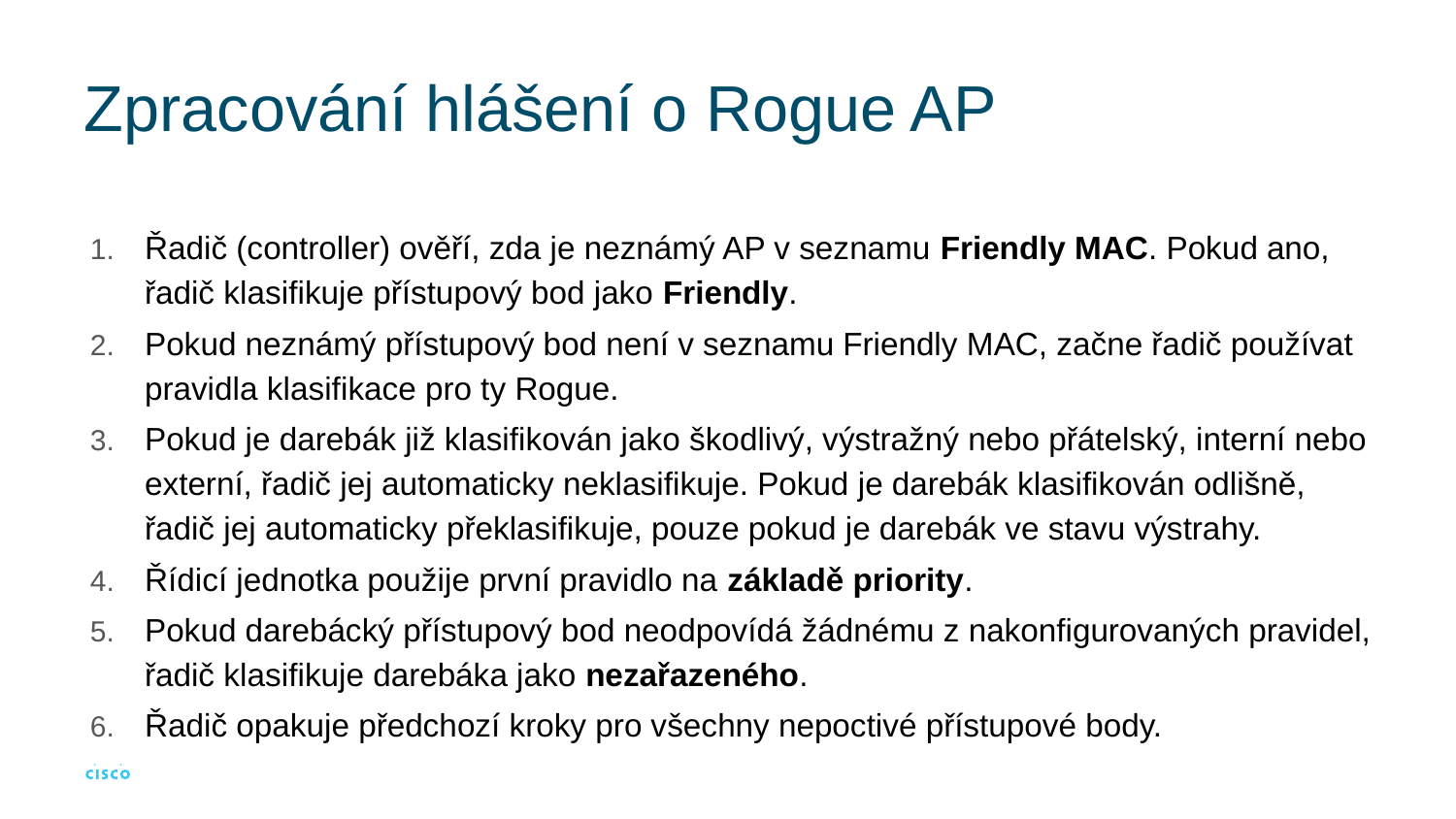

# Zpracování hlášení o Rogue AP
Řadič (controller) ověří, zda je neznámý AP v seznamu Friendly MAC. Pokud ano, řadič klasifikuje přístupový bod jako Friendly.
Pokud neznámý přístupový bod není v seznamu Friendly MAC, začne řadič používat pravidla klasifikace pro ty Rogue.
Pokud je darebák již klasifikován jako škodlivý, výstražný nebo přátelský, interní nebo externí, řadič jej automaticky neklasifikuje. Pokud je darebák klasifikován odlišně, řadič jej automaticky překlasifikuje, pouze pokud je darebák ve stavu výstrahy.
Řídicí jednotka použije první pravidlo na základě priority.
Pokud darebácký přístupový bod neodpovídá žádnému z nakonfigurovaných pravidel, řadič klasifikuje darebáka jako nezařazeného.
Řadič opakuje předchozí kroky pro všechny nepoctivé přístupové body.